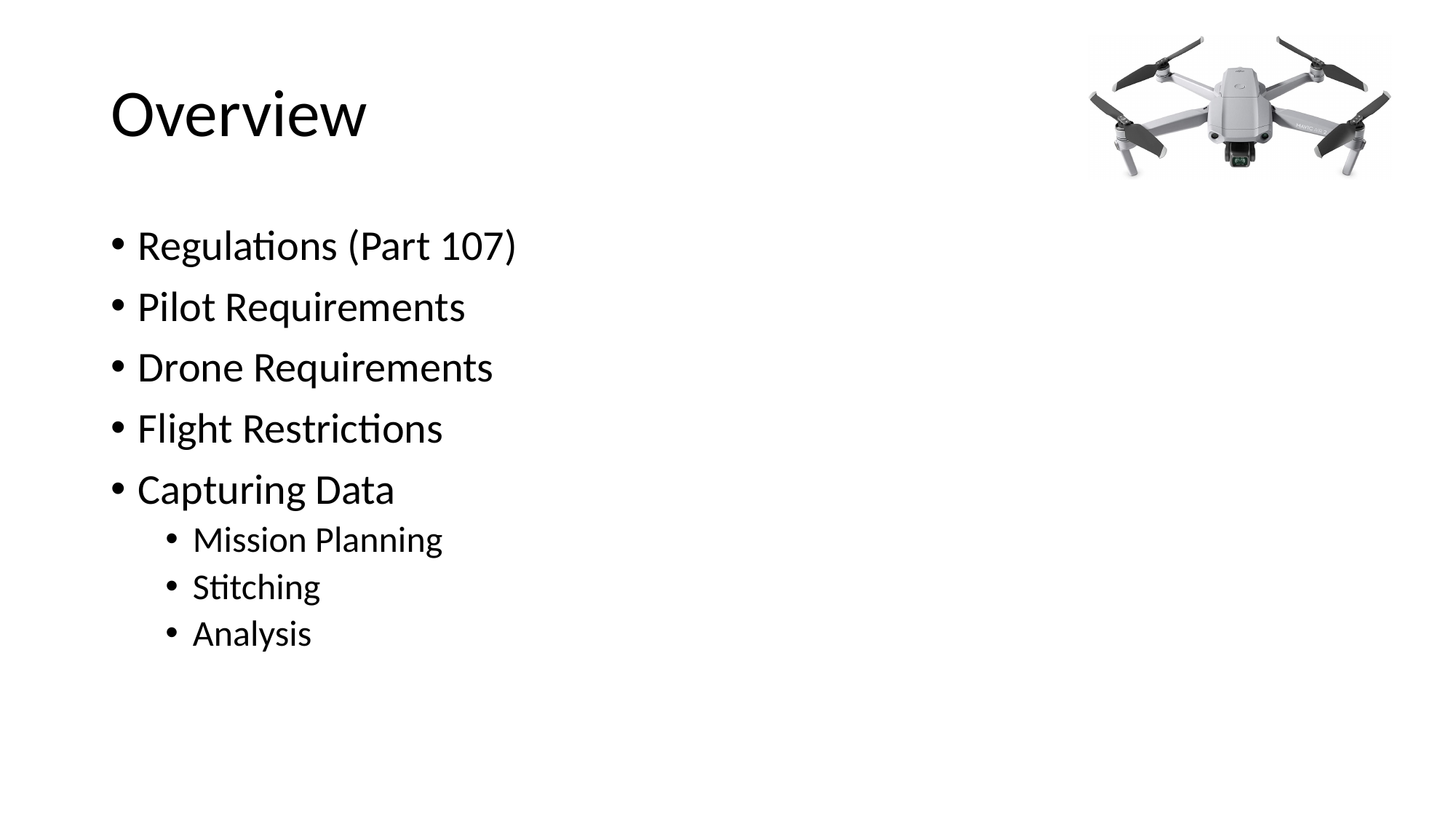

# Overview
Regulations (Part 107)
Pilot Requirements
Drone Requirements
Flight Restrictions
Capturing Data
Mission Planning
Stitching
Analysis